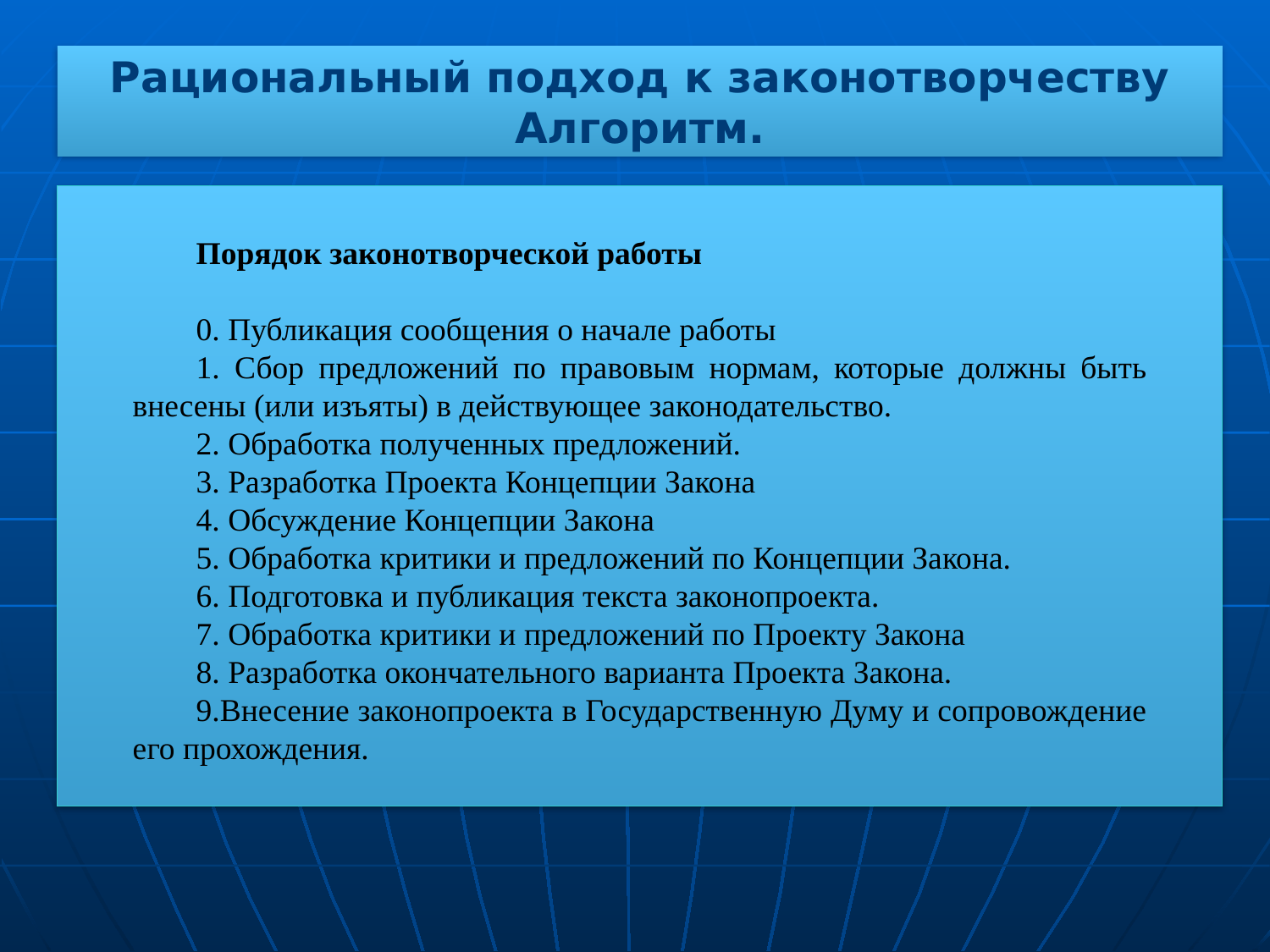

Рациональный подход к законотворчеству
Алгоритм.

Порядок законотворческой работы

0. Публикация сообщения о начале работы
1. Сбор предложений по правовым нормам, которые должны быть внесены (или изъяты) в действующее законодательство.
2. Обработка полученных предложений.
3. Разработка Проекта Концепции Закона
4. Обсуждение Концепции Закона
5. Обработка критики и предложений по Концепции Закона.
6. Подготовка и публикация текста законопроекта.
7. Обработка критики и предложений по Проекту Закона
8. Разработка окончательного варианта Проекта Закона.
9.Внесение законопроекта в Государственную Думу и сопровождение его прохождения.